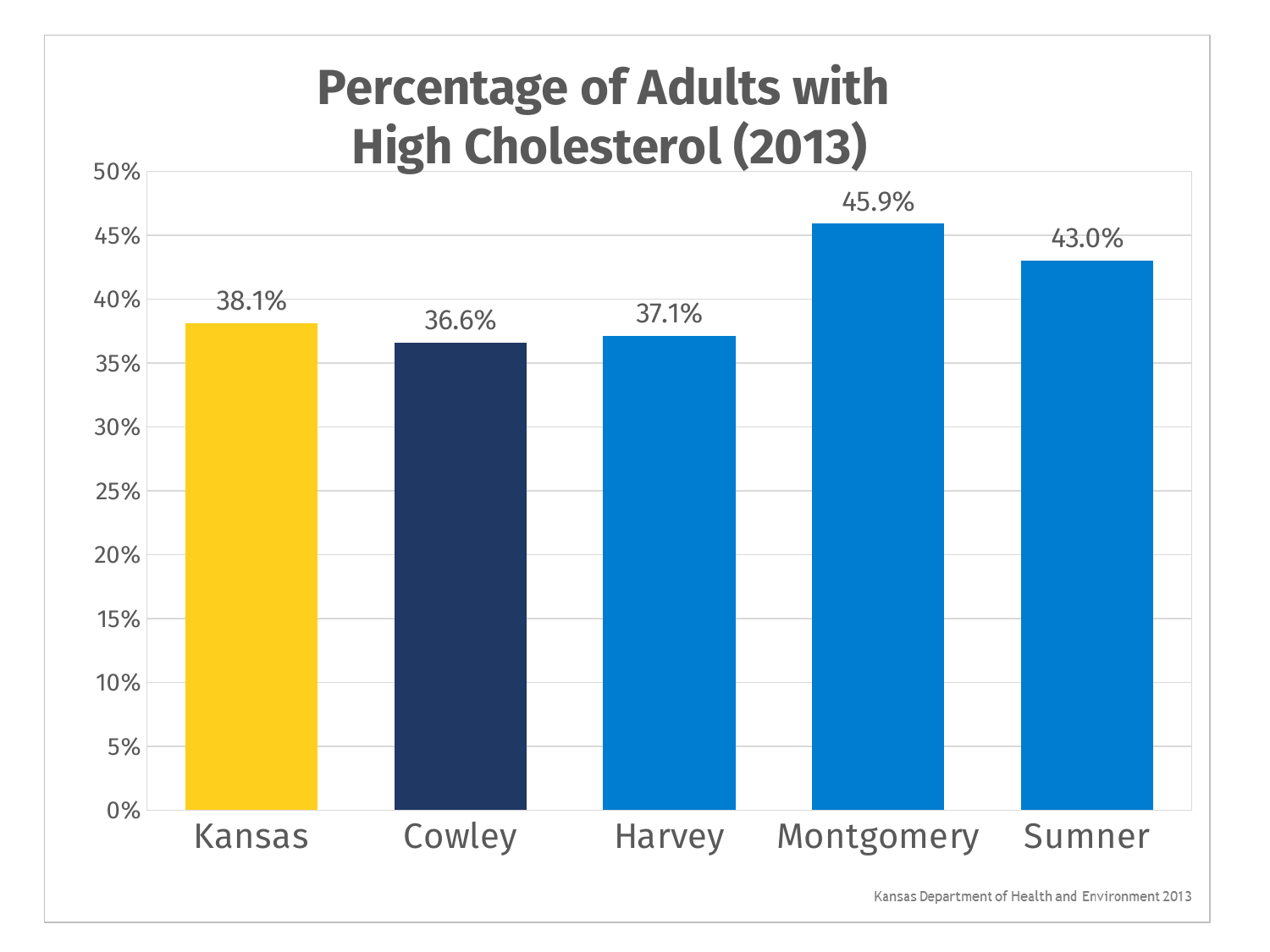

### Chart: Percentage of Adults with
High Cholesterol (2013)

| Category |  |
|---|---|
| Kansas | 0.381 |
| Cowley | 0.366 |
| Harvey | 0.371 |
| Montgomery | 0.45899999999999996 |
| Sumner | 0.43 |